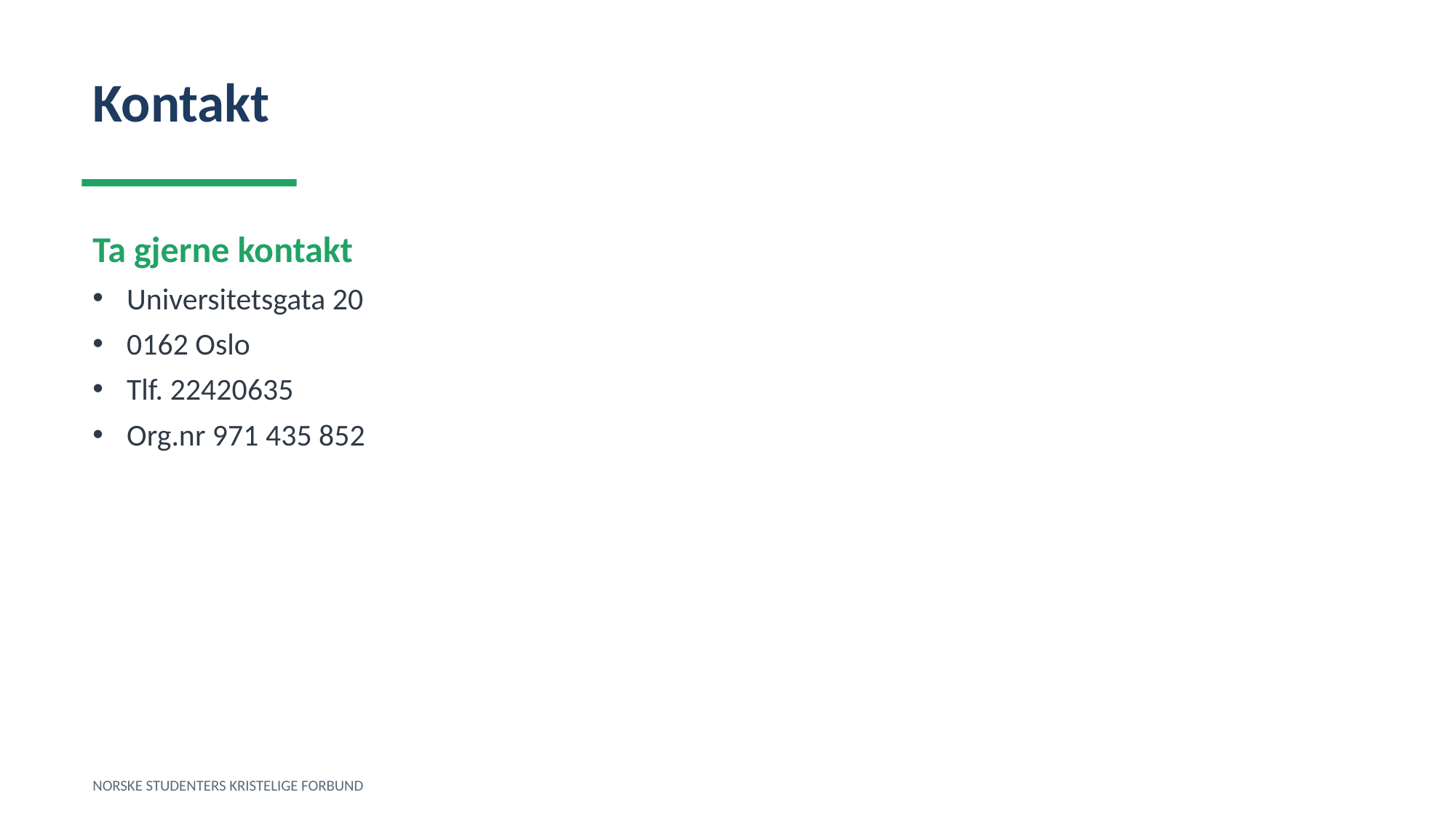

Kontakt

Ta gjerne kontakt
Universitetsgata 20
0162 Oslo
Tlf. 22420635
Org.nr 971 435 852
NORSKE STUDENTERS KRISTELIGE FORBUND